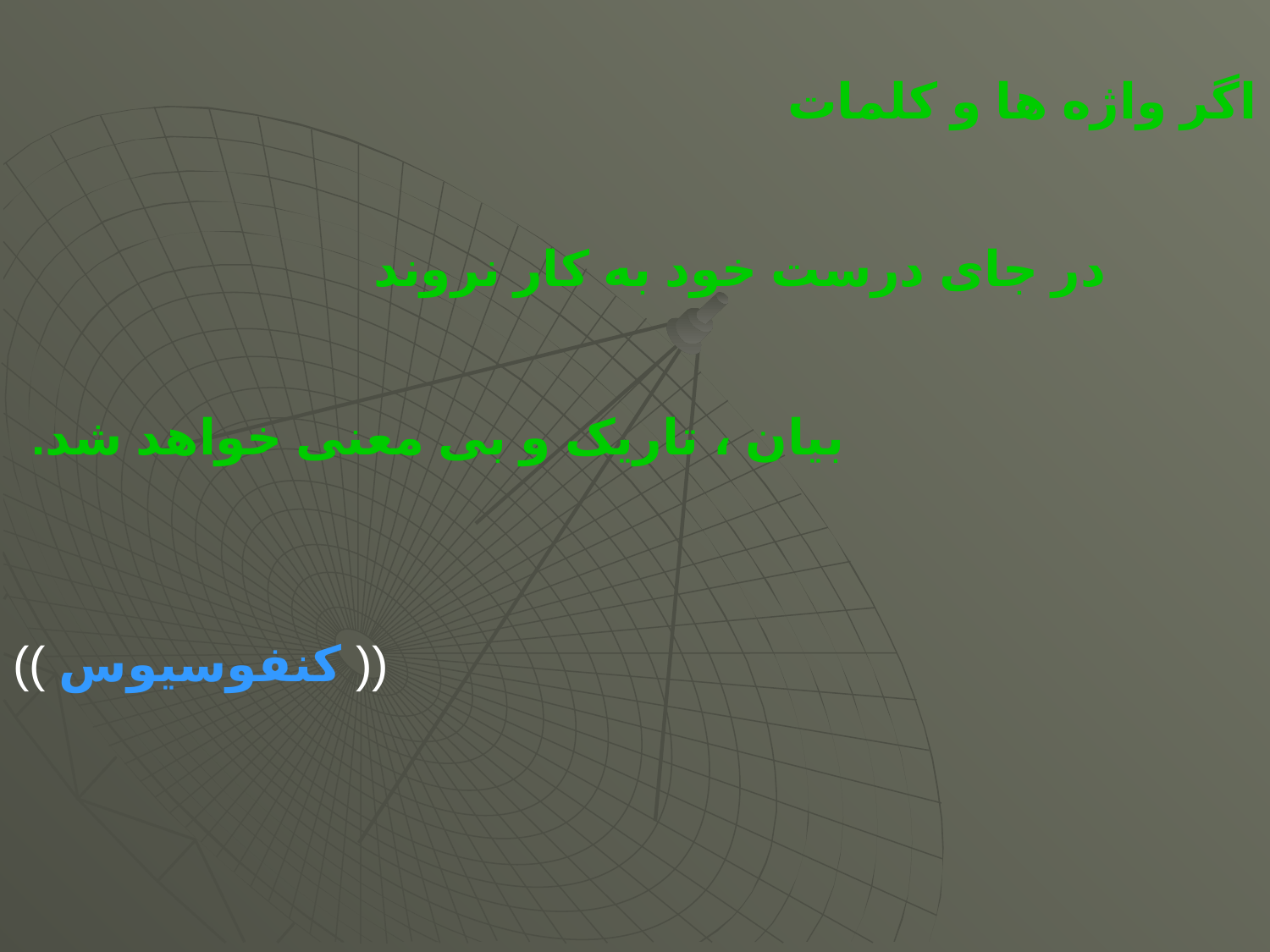

اگر واژه ها و کلمات

           در جای درست خود به کار نروند

                              بیان ، تاریک و بی معنی خواهد شد.

                                                                                          (( کنفوسیوس ))